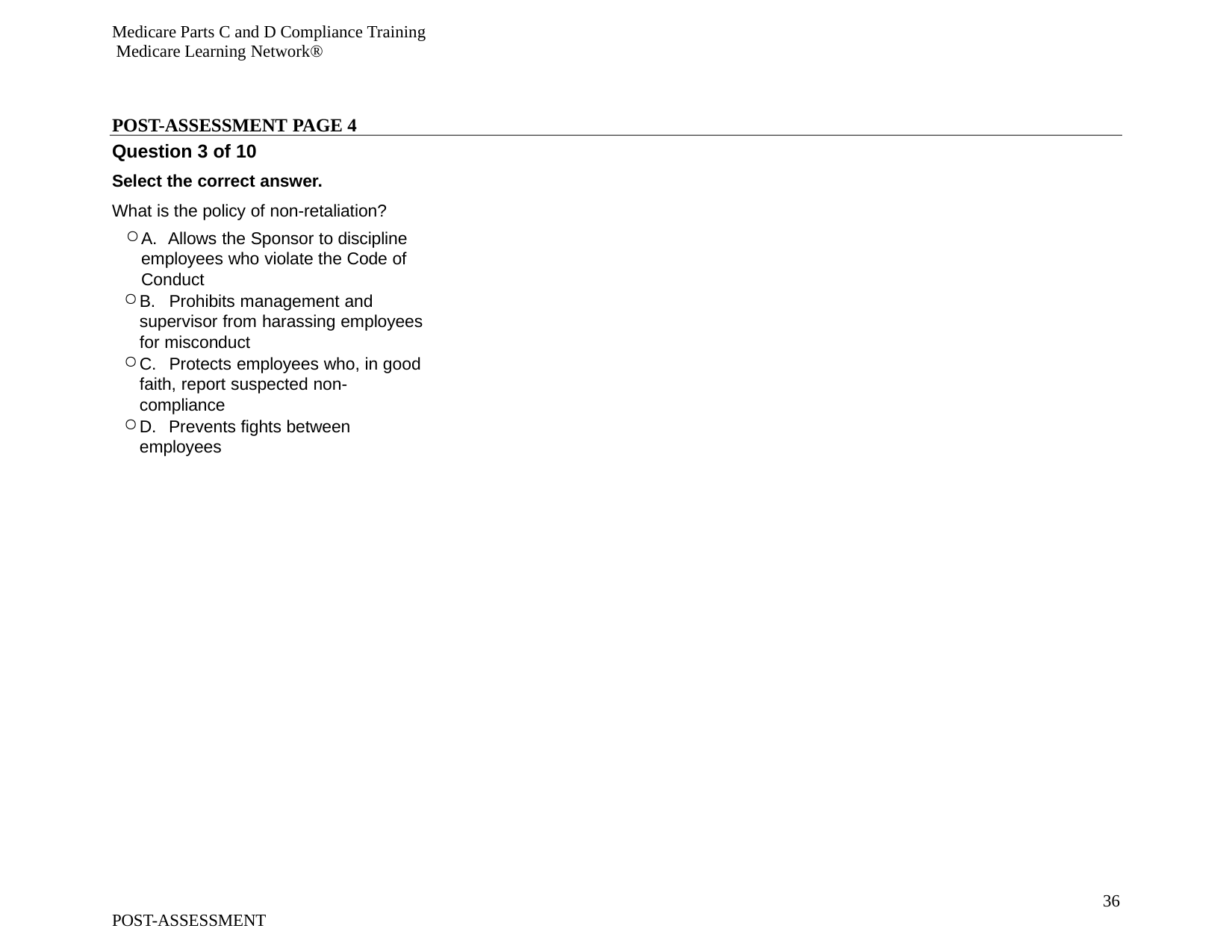

Medicare Parts C and D Compliance Training  Medicare Learning Network®

POST-ASSESSMENT PAGE 4
Question 3 of 10
Select the correct answer.
What is the policy of non-retaliation?
A. Allows the Sponsor to discipline employees who violate the Code of Conduct
B. Prohibits management and supervisor from harassing employees for misconduct
C. Protects employees who, in good faith, report suspected non-compliance
D. Prevents fights between employees
36
POST-ASSESSMENT